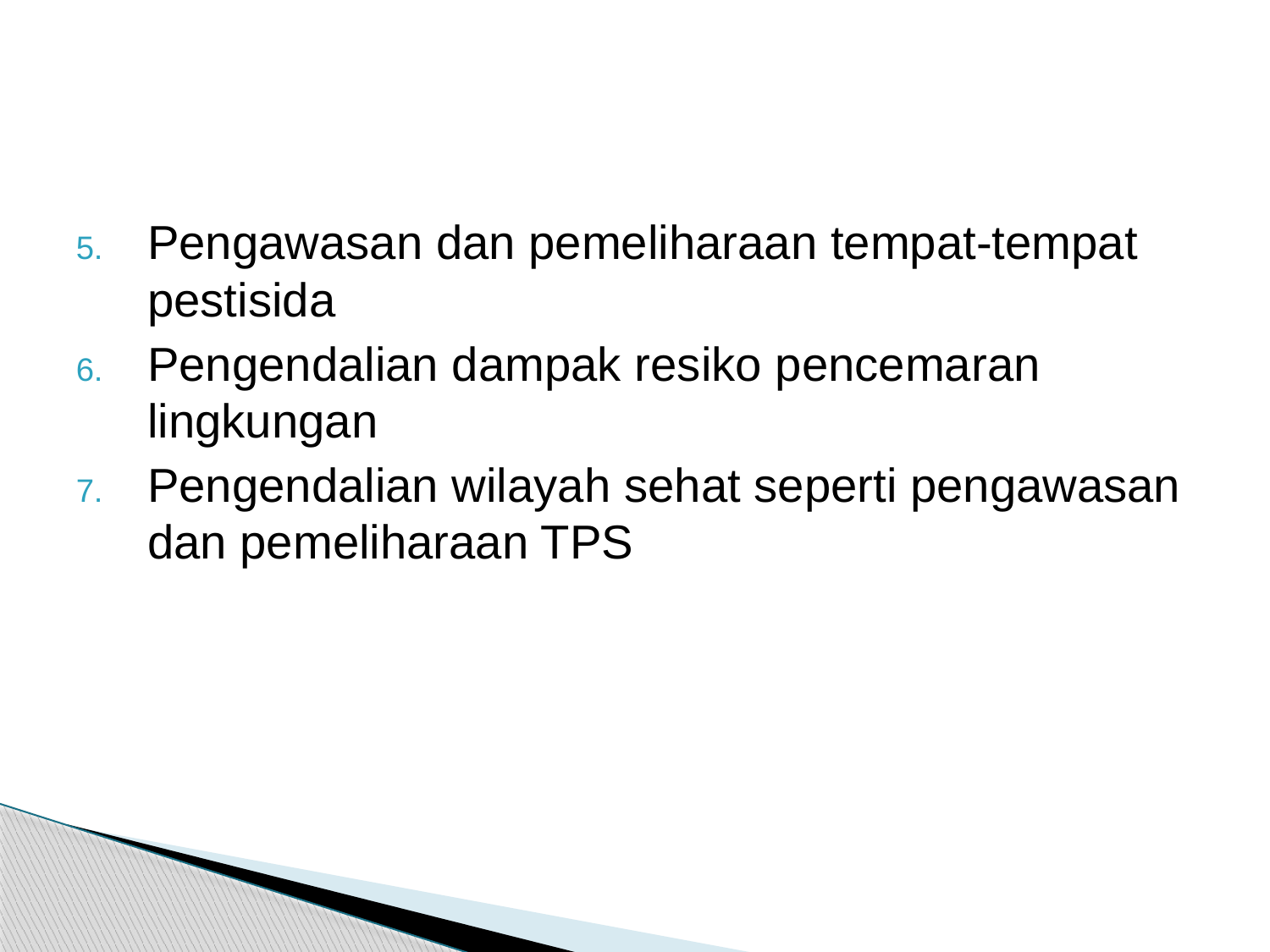

#
Pengawasan dan pemeliharaan tempat-tempat pestisida
Pengendalian dampak resiko pencemaran lingkungan
Pengendalian wilayah sehat seperti pengawasan dan pemeliharaan TPS